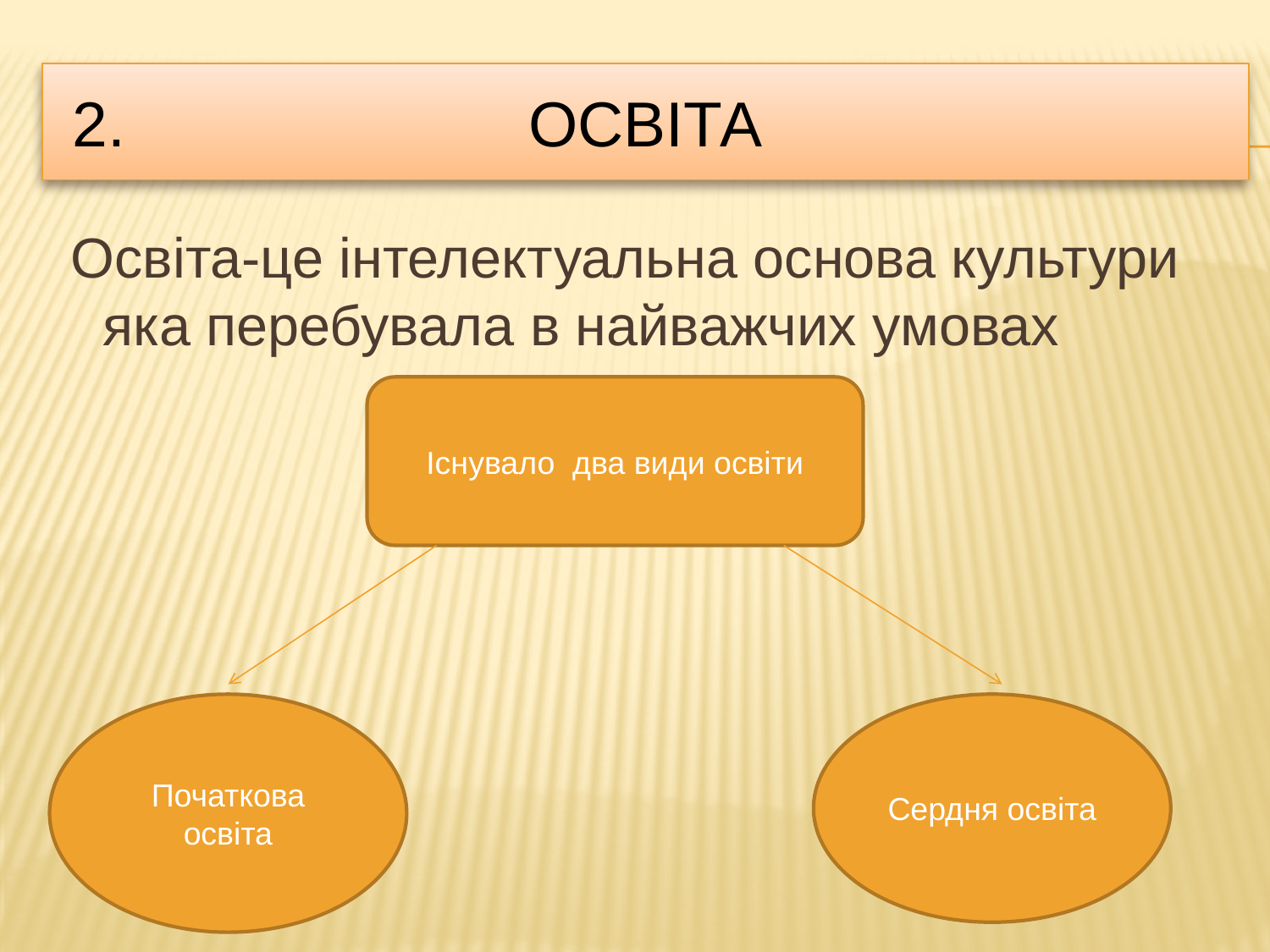

# 2.                       ОСвіта
 Освіта-це інтелектуальна основа культури яка перебувала в найважчих умовах

Існувало  два види освіти
Початкова освіта
Сердня освіта